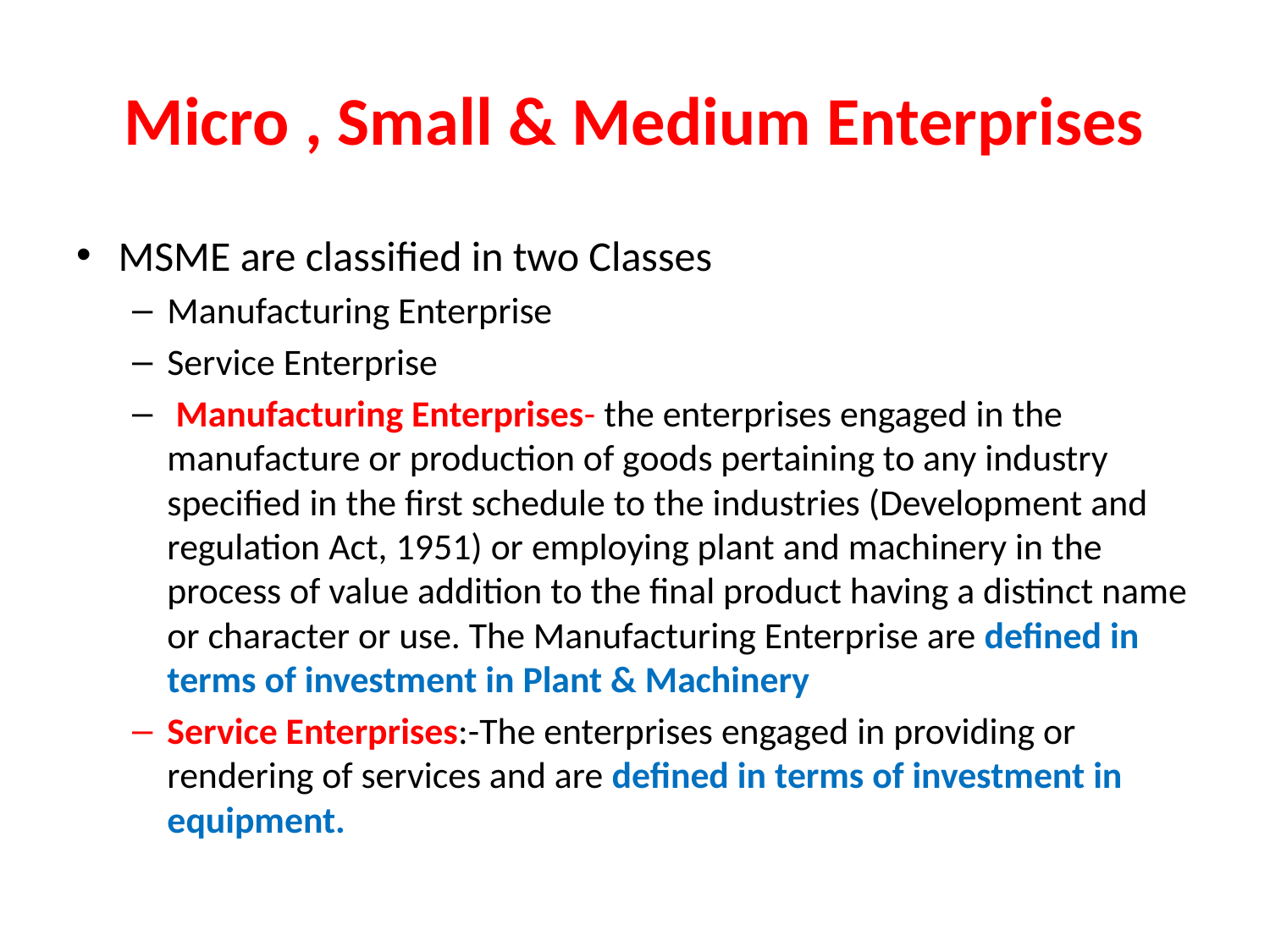

# Micro , Small & Medium Enterprises
MSME are classified in two Classes
Manufacturing Enterprise
Service Enterprise
 Manufacturing Enterprises- the enterprises engaged in the manufacture or production of goods pertaining to any industry specified in the first schedule to the industries (Development and regulation Act, 1951) or employing plant and machinery in the process of value addition to the final product having a distinct name or character or use. The Manufacturing Enterprise are defined in terms of investment in Plant & Machinery
Service Enterprises:-The enterprises engaged in providing or rendering of services and are defined in terms of investment in equipment.